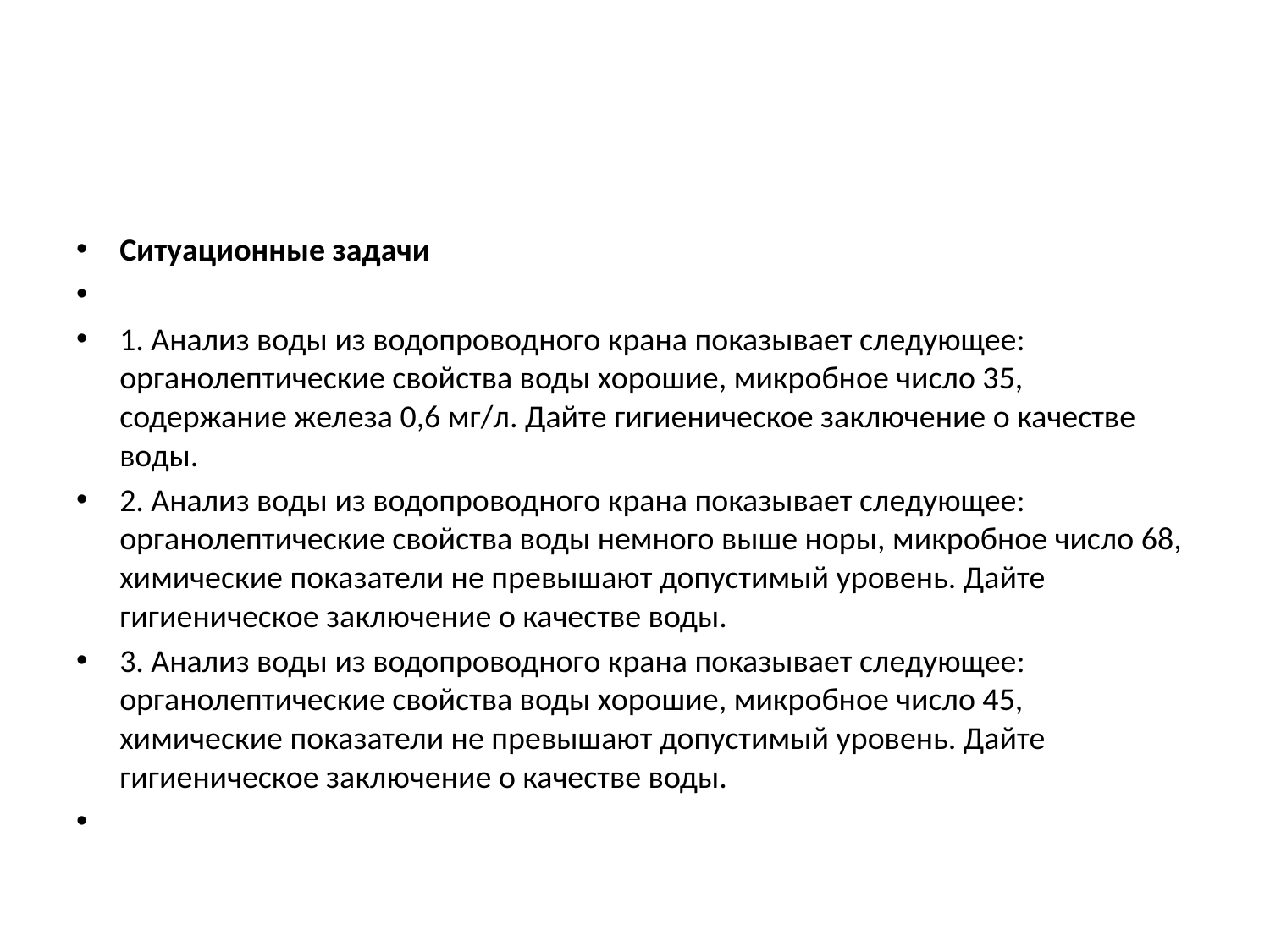

#
Ситуационные задачи

1. Анализ воды из водопроводного крана показывает следующее: органолептические свойства воды хорошие, микробное число 35, содержание железа 0,6 мг/л. Дайте гигиеническое заключение о качестве воды.
2. Анализ воды из водопроводного крана показывает следующее: органолептические свойства воды немного выше норы, микробное число 68, химические показатели не превышают допустимый уровень. Дайте гигиеническое заключение о качестве воды.
3. Анализ воды из водопроводного крана показывает следующее: органолептические свойства воды хорошие, микробное число 45, химические показатели не превышают допустимый уровень. Дайте гигиеническое заключение о качестве воды.